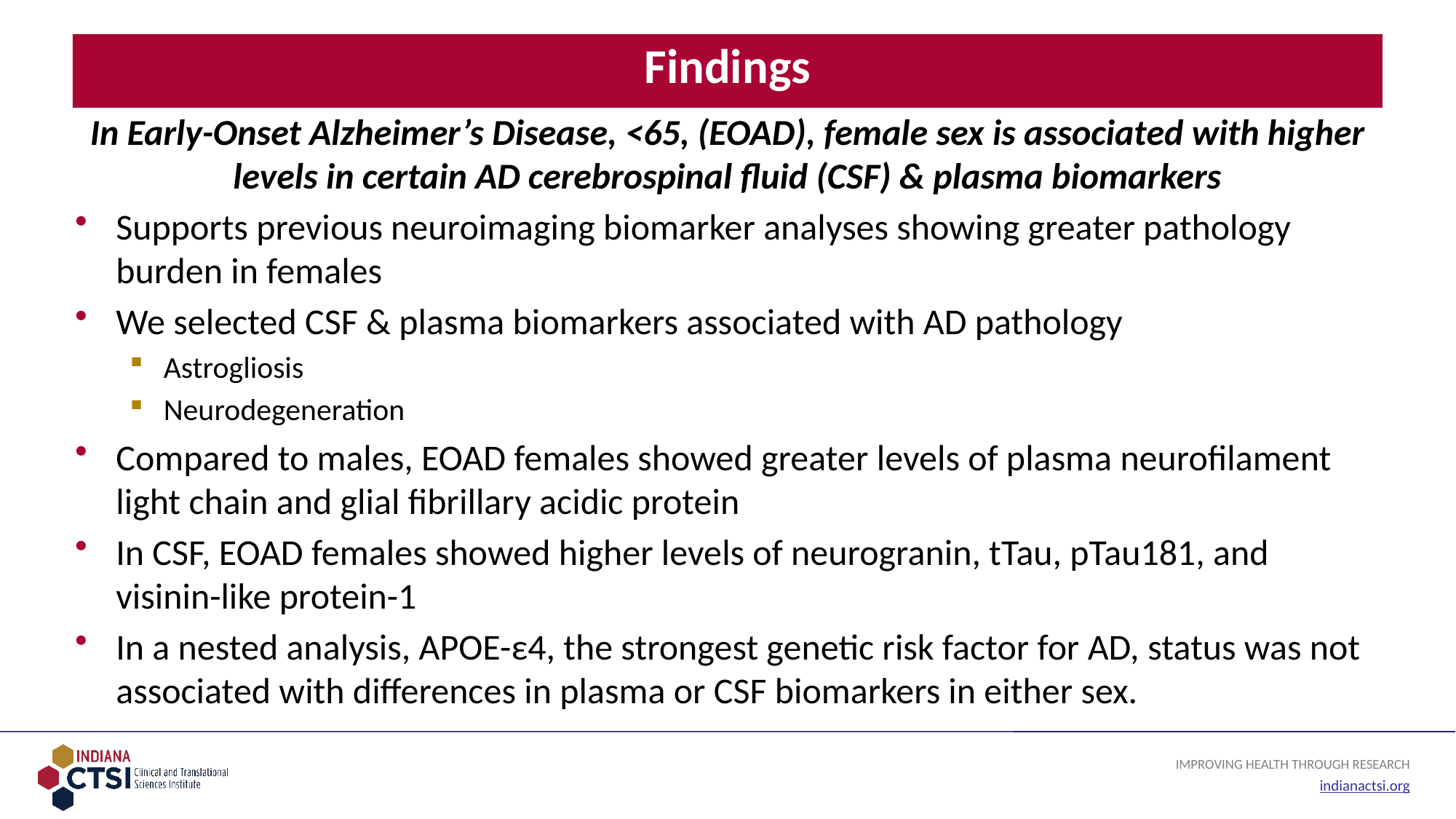

# Findings
In Early-Onset Alzheimer’s Disease, <65, (EOAD), female sex is associated with higher levels in certain AD cerebrospinal fluid (CSF) & plasma biomarkers
Supports previous neuroimaging biomarker analyses showing greater pathology burden in females
We selected CSF & plasma biomarkers associated with AD pathology
Astrogliosis
Neurodegeneration
Compared to males, EOAD females showed greater levels of plasma neurofilament light chain and glial fibrillary acidic protein
In CSF, EOAD females showed higher levels of neurogranin, tTau, pTau181, and visinin-like protein-1
In a nested analysis, APOE-ε4, the strongest genetic risk factor for AD, status was not associated with differences in plasma or CSF biomarkers in either sex.